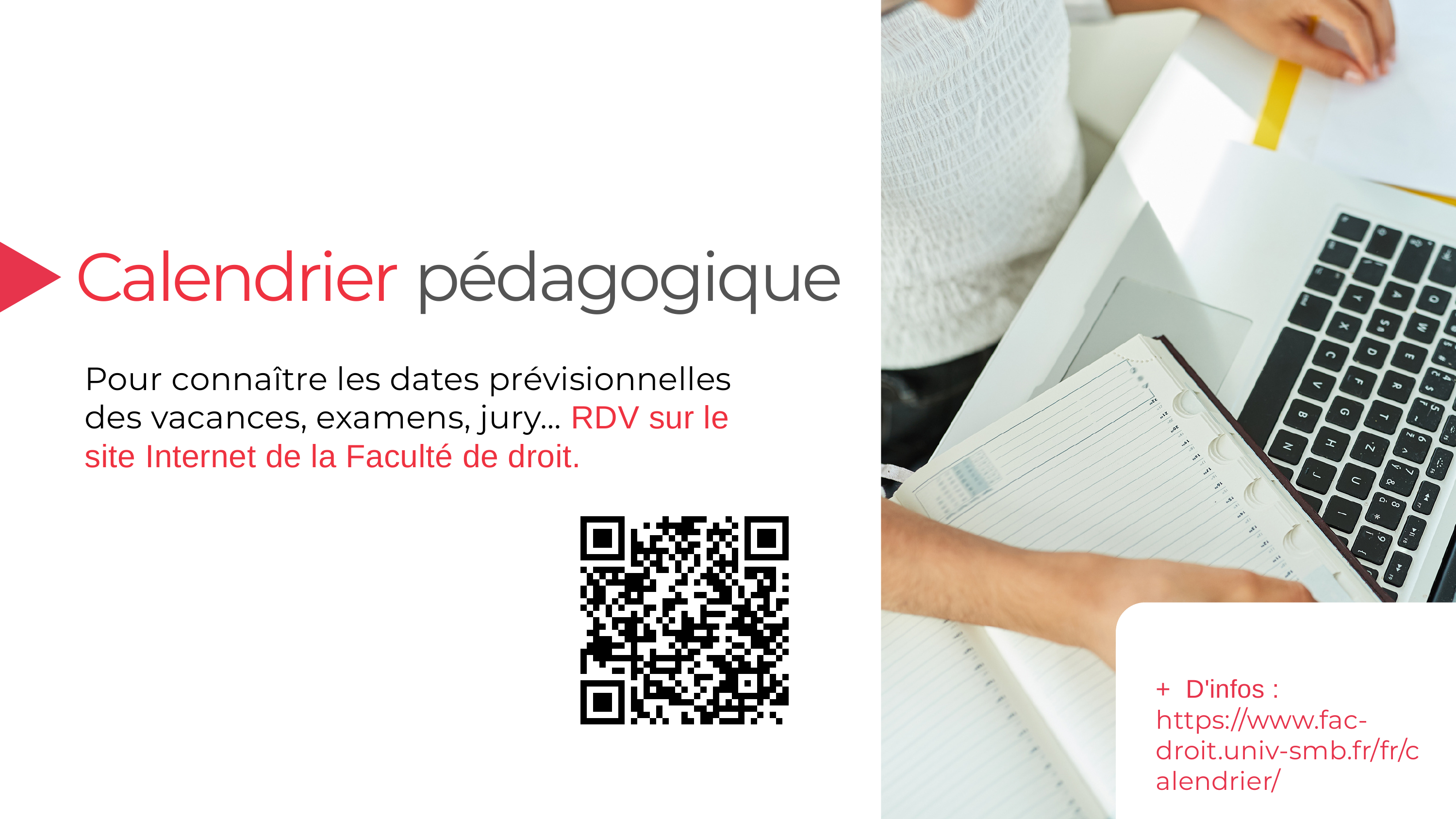

Calendrier pédagogique
Pour connaître les dates prévisionnelles des vacances, examens, jury… RDV sur le site Internet de la Faculté de droit.

+  D'infos : https://www.fac-droit.univ-smb.fr/fr/calendrier/